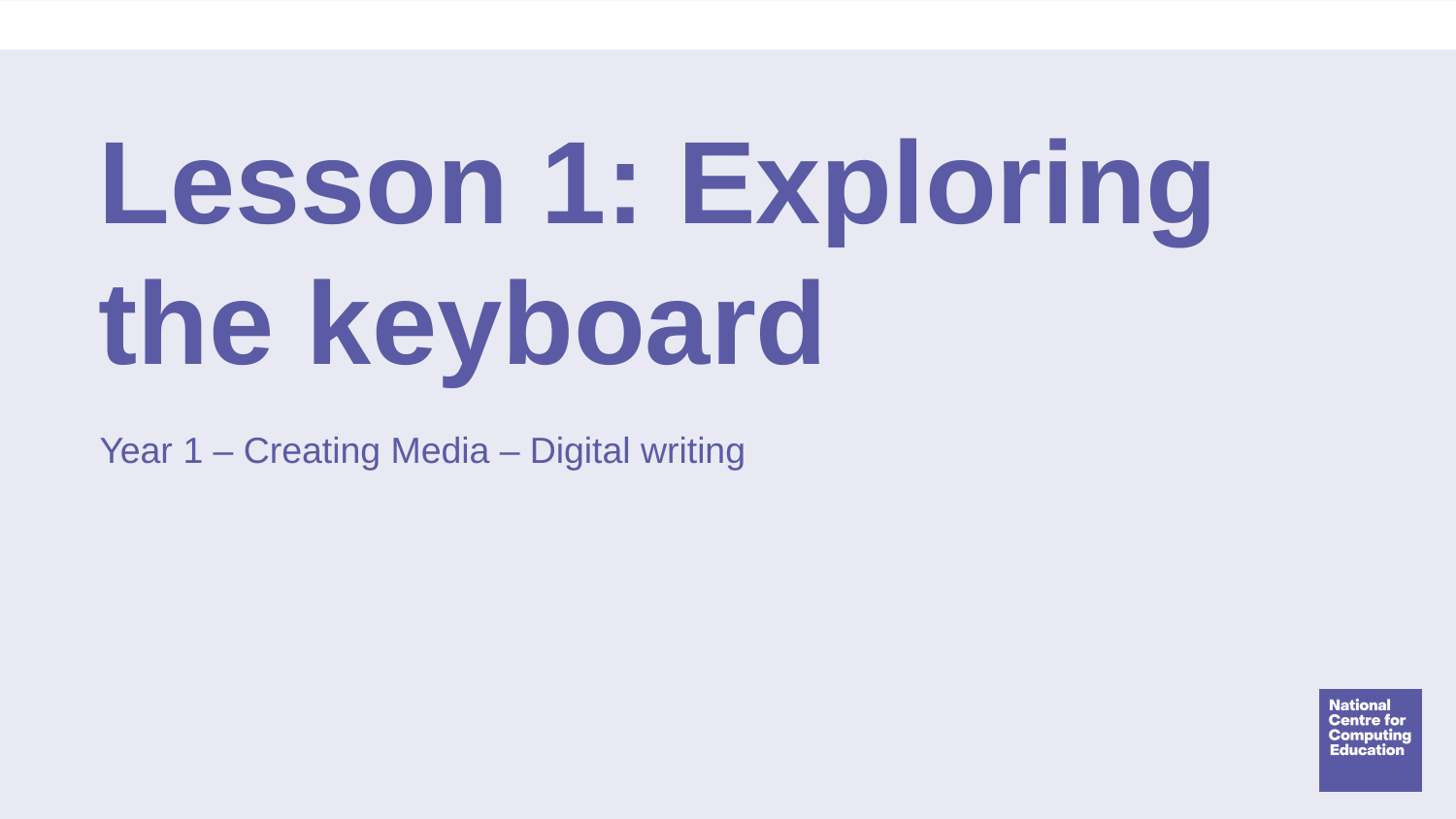

# Lesson 1: Exploring the keyboard
Year 1 – Creating Media – Digital writing